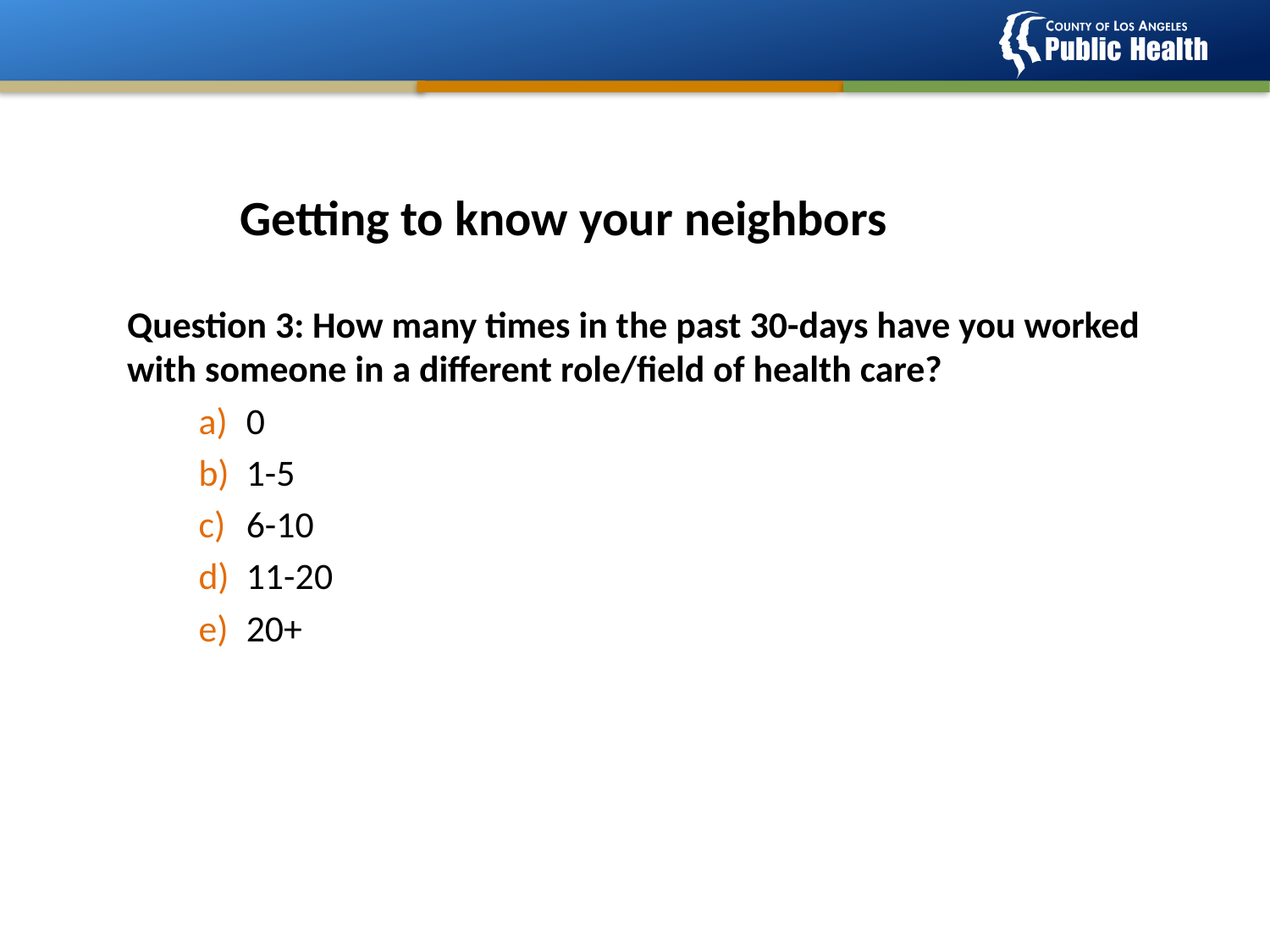

# Getting to know your neighbors
Question 3: How many times in the past 30-days have you worked with someone in a different role/field of health care?
0
1-5
6-10
11-20
20+